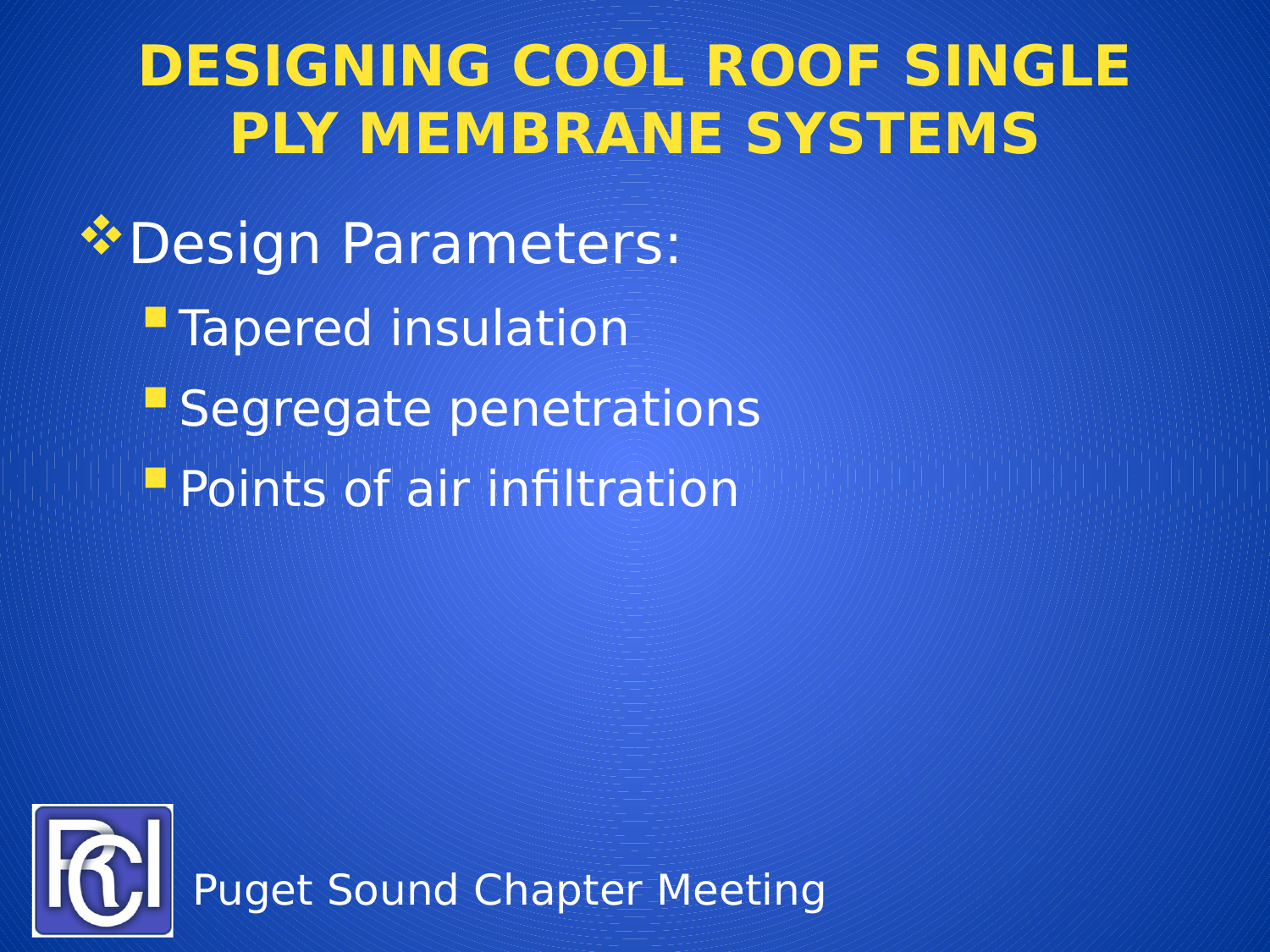

# Designing cool roof Single Ply Membrane Systems
Design Parameters:
Tapered insulation
Segregate penetrations
Points of air infiltration